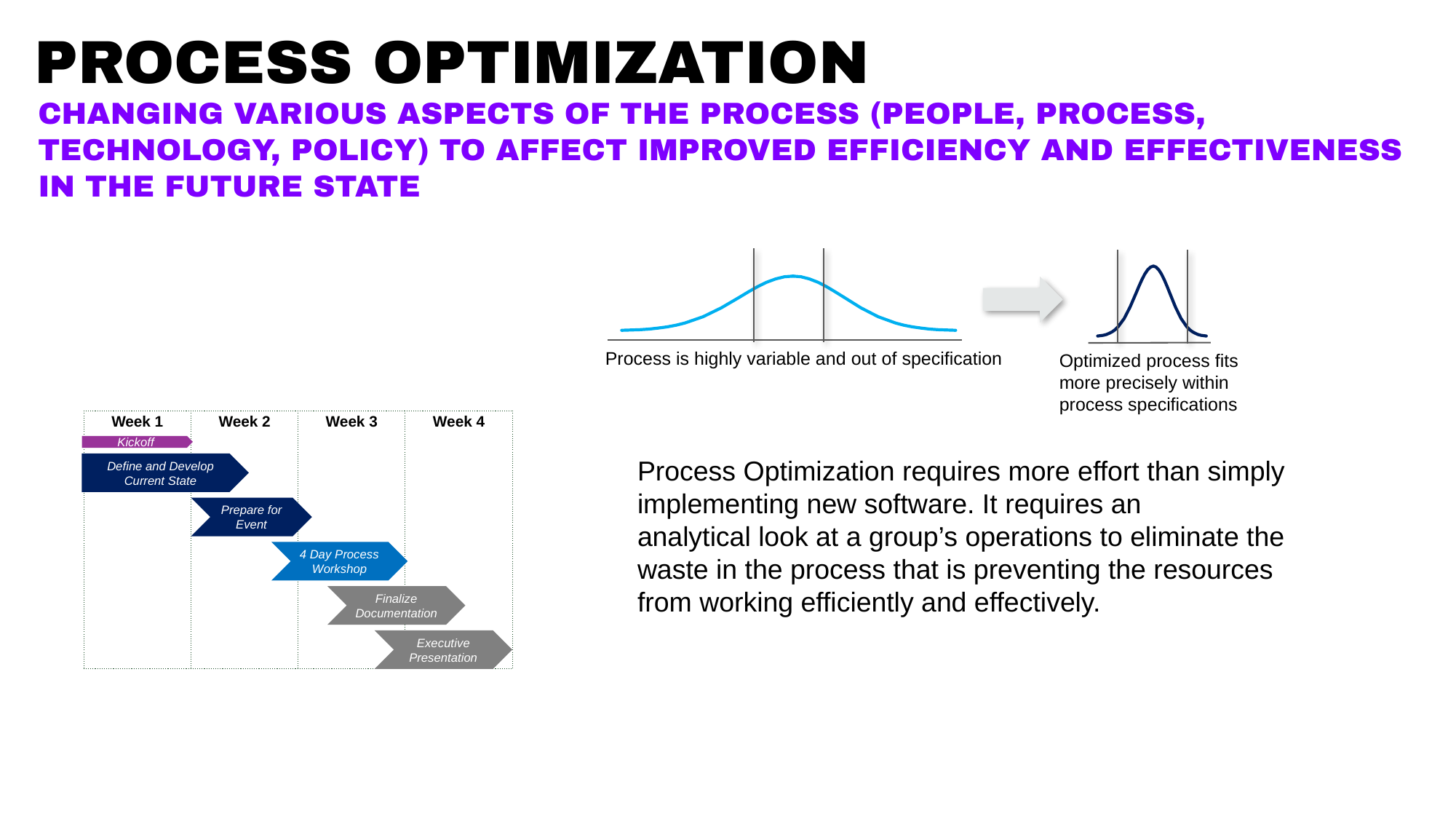

# Process Optimization
CHANGING VARIOUS ASPECTS OF THE PROCESS (PEOPLE, PROCESS, TECHNOLOGY, POLICY) TO AFFECT IMPROVED EFFICIENCY AND EFFECTIVENESS IN THE FUTURE STATE

Process is highly variable and out of specification
Optimized process fits more precisely within process specifications
| Week 1 | Week 2 | Week 3 | Week 4 |
| --- | --- | --- | --- |
Kickoff
Define and Develop Current State
Prepare for Event
4 Day Process Workshop
Finalize Documentation
Executive Presentation
Process Optimization requires more effort than simply implementing new software. It requires an analytical look at a group’s operations to eliminate the waste in the process that is preventing the resources
from working efficiently and effectively.